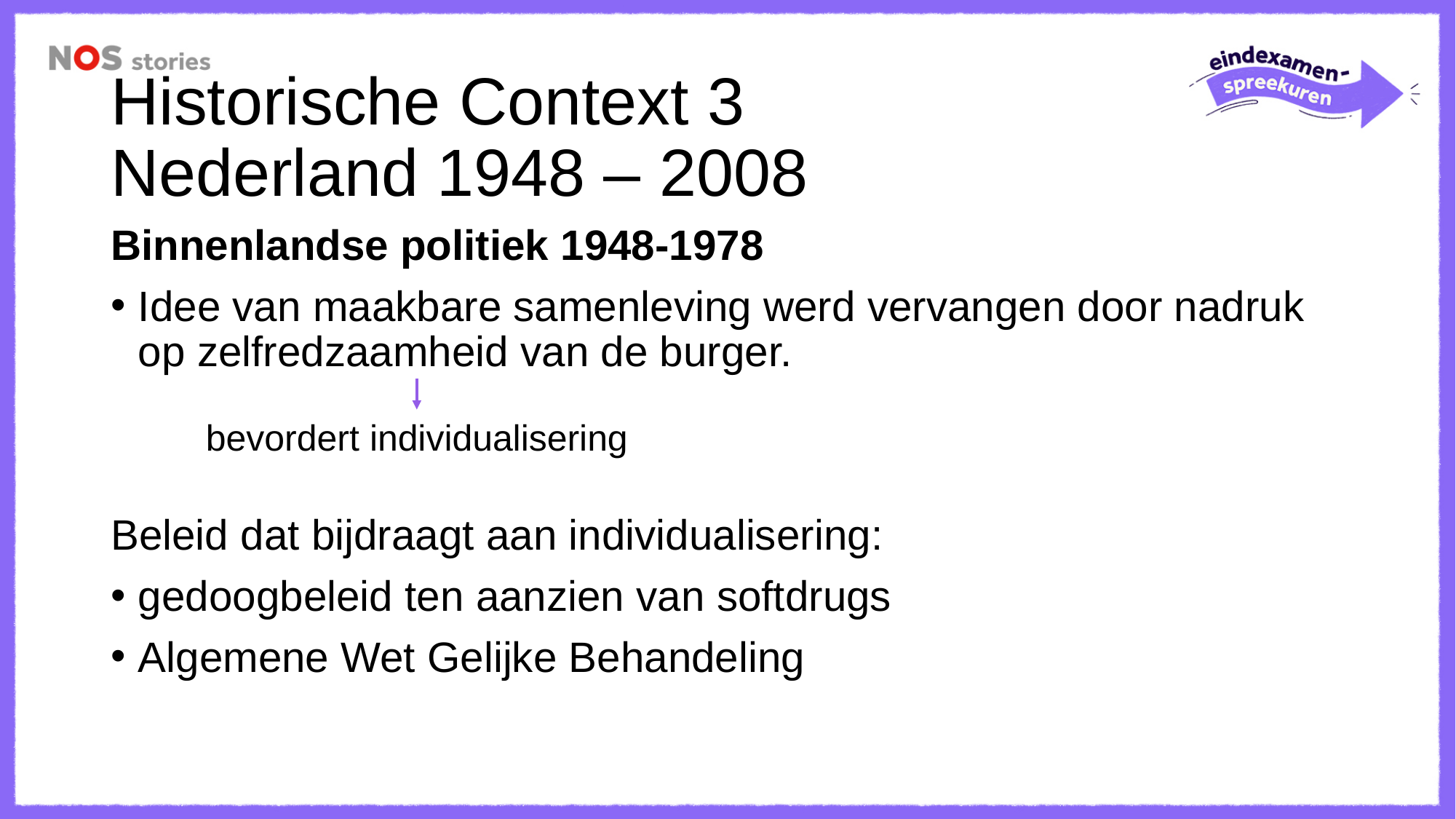

# Historische Context 3 Nederland 1948 – 2008
Binnenlandse politiek 1948-1978
Idee van maakbare samenleving werd vervangen door nadruk op zelfredzaamheid van de burger.

Beleid dat bijdraagt aan individualisering:
gedoogbeleid ten aanzien van softdrugs
Algemene Wet Gelijke Behandeling
bevordert individualisering